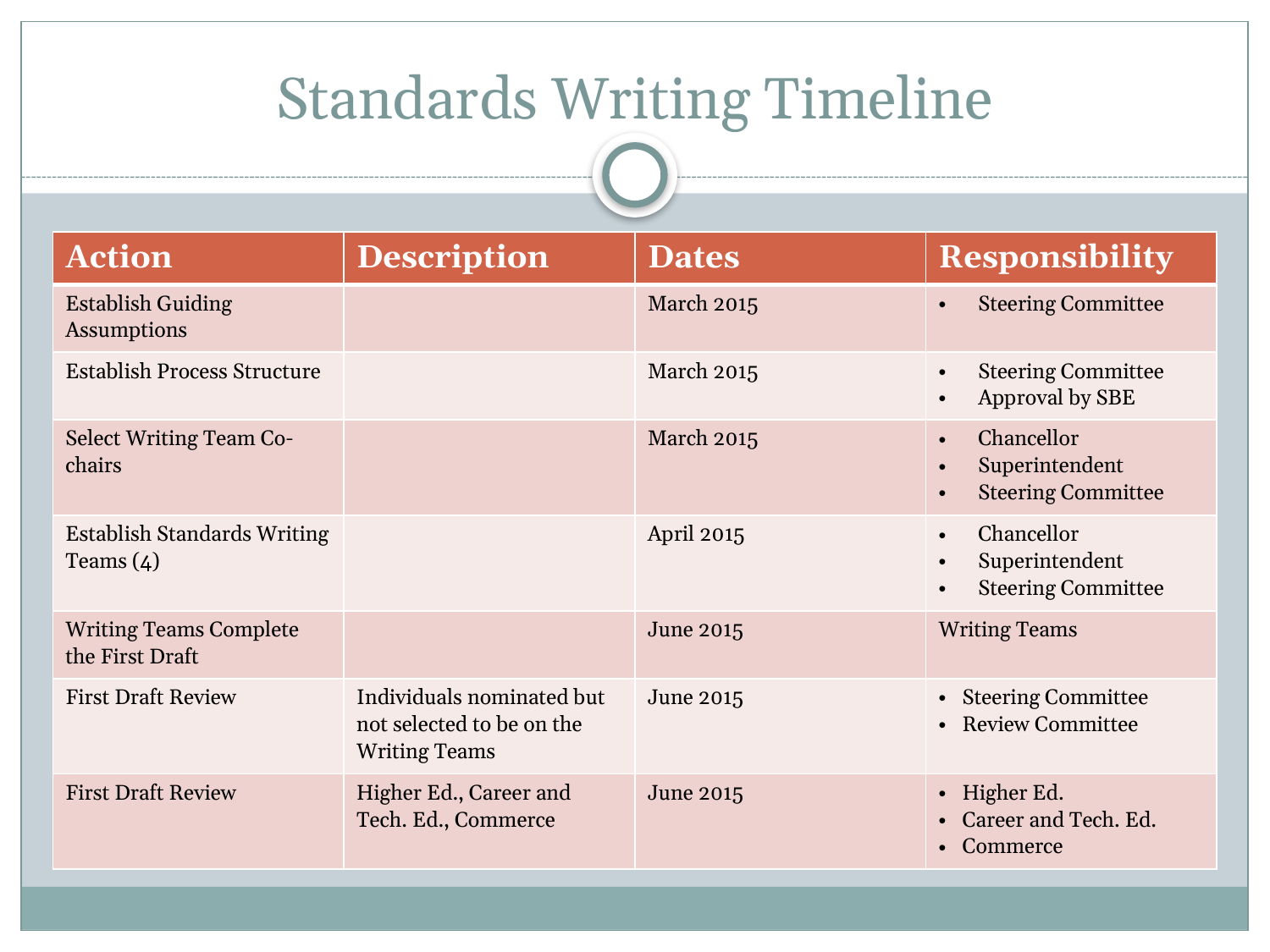

# Standards Writing Timeline
| Action | Description | Dates | Responsibility |
| --- | --- | --- | --- |
| Establish Guiding Assumptions |  | March 2015 | Steering Committee |
| Establish Process Structure |  | March 2015 | Steering Committee Approval by SBE |
| Select Writing Team Co-chairs |  | March 2015 | Chancellor Superintendent Steering Committee |
| Establish Standards Writing Teams (4) |  | April 2015 | Chancellor Superintendent Steering Committee |
| Writing Teams Complete the First Draft |  | June 2015 | Writing Teams |
| First Draft Review | Individuals nominated but not selected to be on the Writing Teams | June 2015 | Steering Committee Review Committee |
| First Draft Review | Higher Ed., Career and Tech. Ed., Commerce | June 2015 | Higher Ed. Career and Tech. Ed. Commerce |